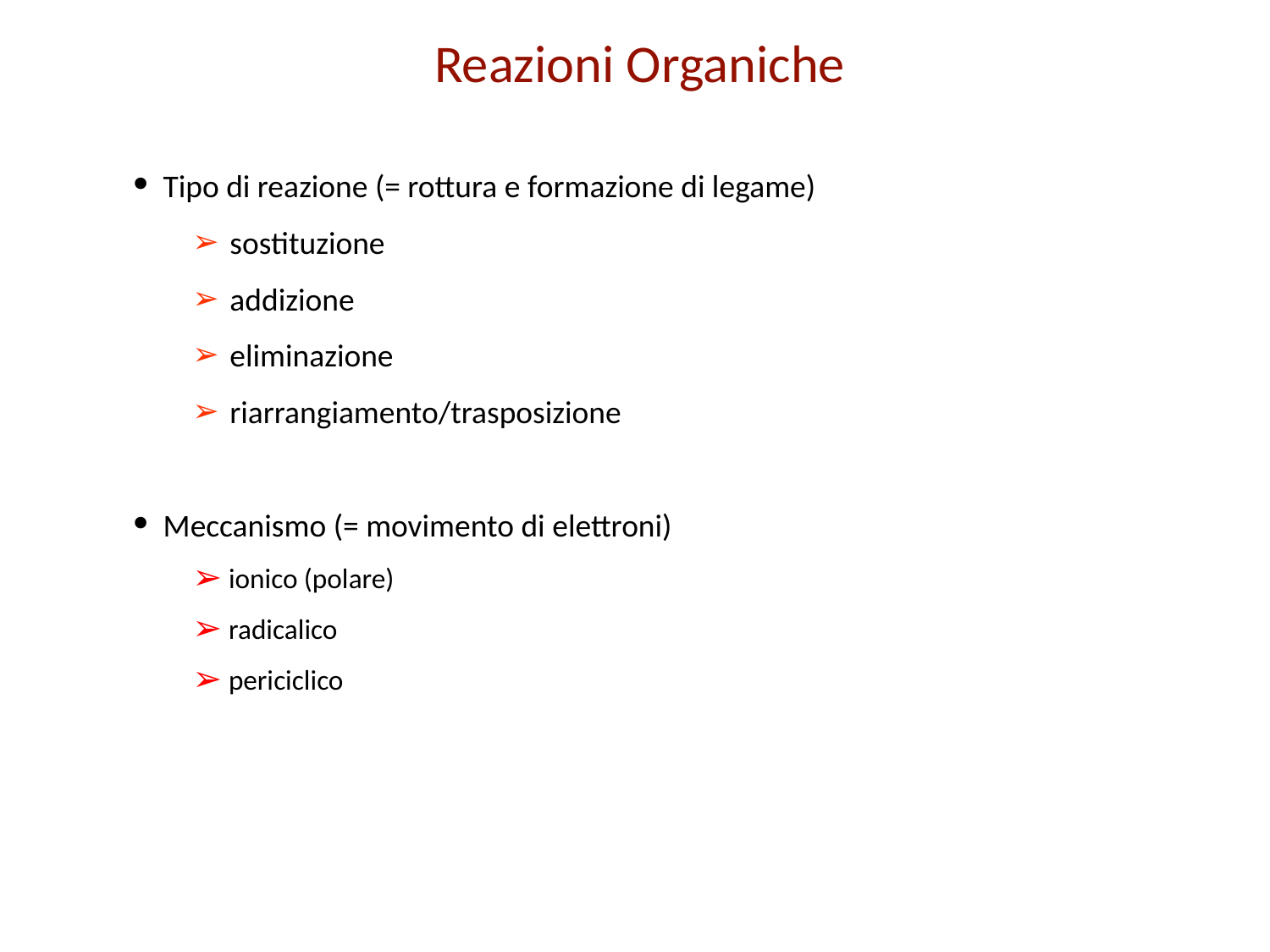

# Reazioni Organiche
Tipo di reazione (= rottura e formazione di legame)
 sostituzione
 addizione
 eliminazione
 riarrangiamento/trasposizione

Meccanismo (= movimento di elettroni)
 ionico (polare)
 radicalico
 periciclico